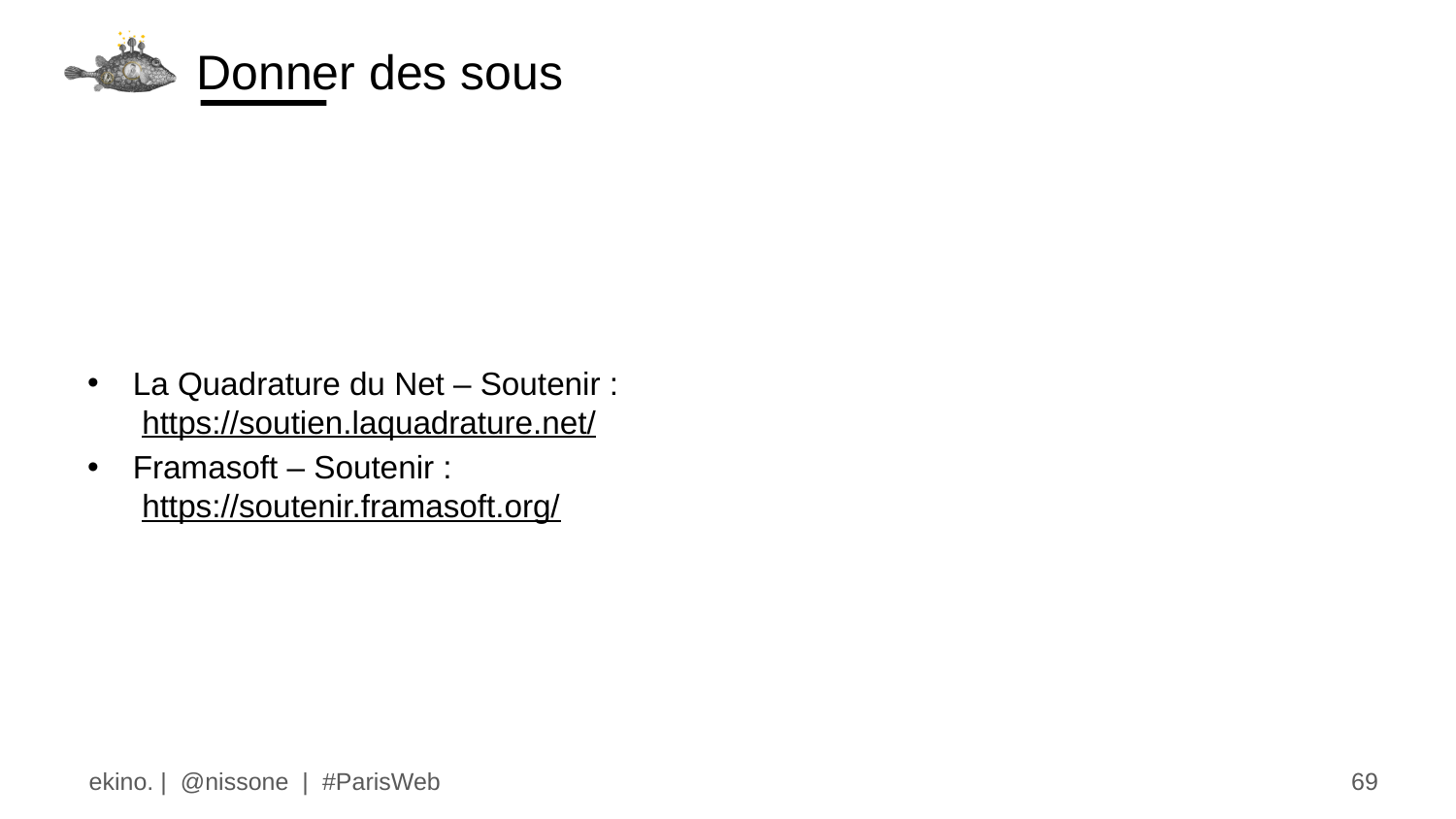

# Donner des sous
La Quadrature du Net – Soutenir :
 https://soutien.laquadrature.net/
Framasoft – Soutenir :
 https://soutenir.framasoft.org/
ekino. |  @nissone  |  #ParisWeb
69